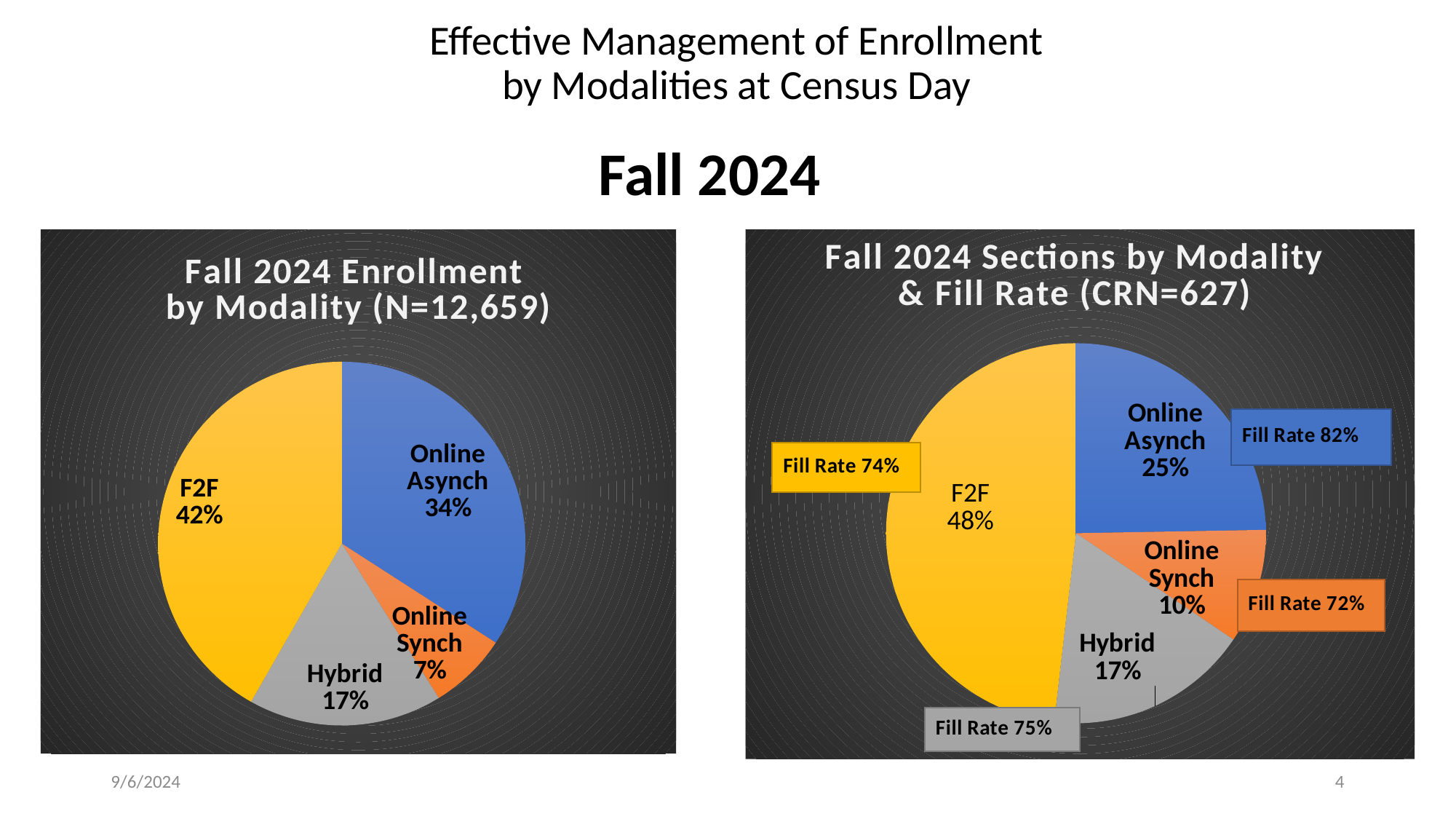

# Effective Management of Enrollment by Modalities at Census Day
Fall 2024

### Chart: Fall 2024 Sections by Modality & Fill Rate (CRN=627)

| Category |  |
|---|---|
| Online Asynch | 155.0 |
| Online Synch | 61.0 |
| Hybrid | 109.0 |
| Face to Face | 302.0 |

### Chart: Fall 2024 Enrollment
by Modality (N=12,659)

| Category |  |
|---|---|
| Online Asynch | 4343.0 |
| Online Synch | 886.0 |
| Hybrid | 2171.0 |
| F2F | 5310.0 |
9/6/2024
4